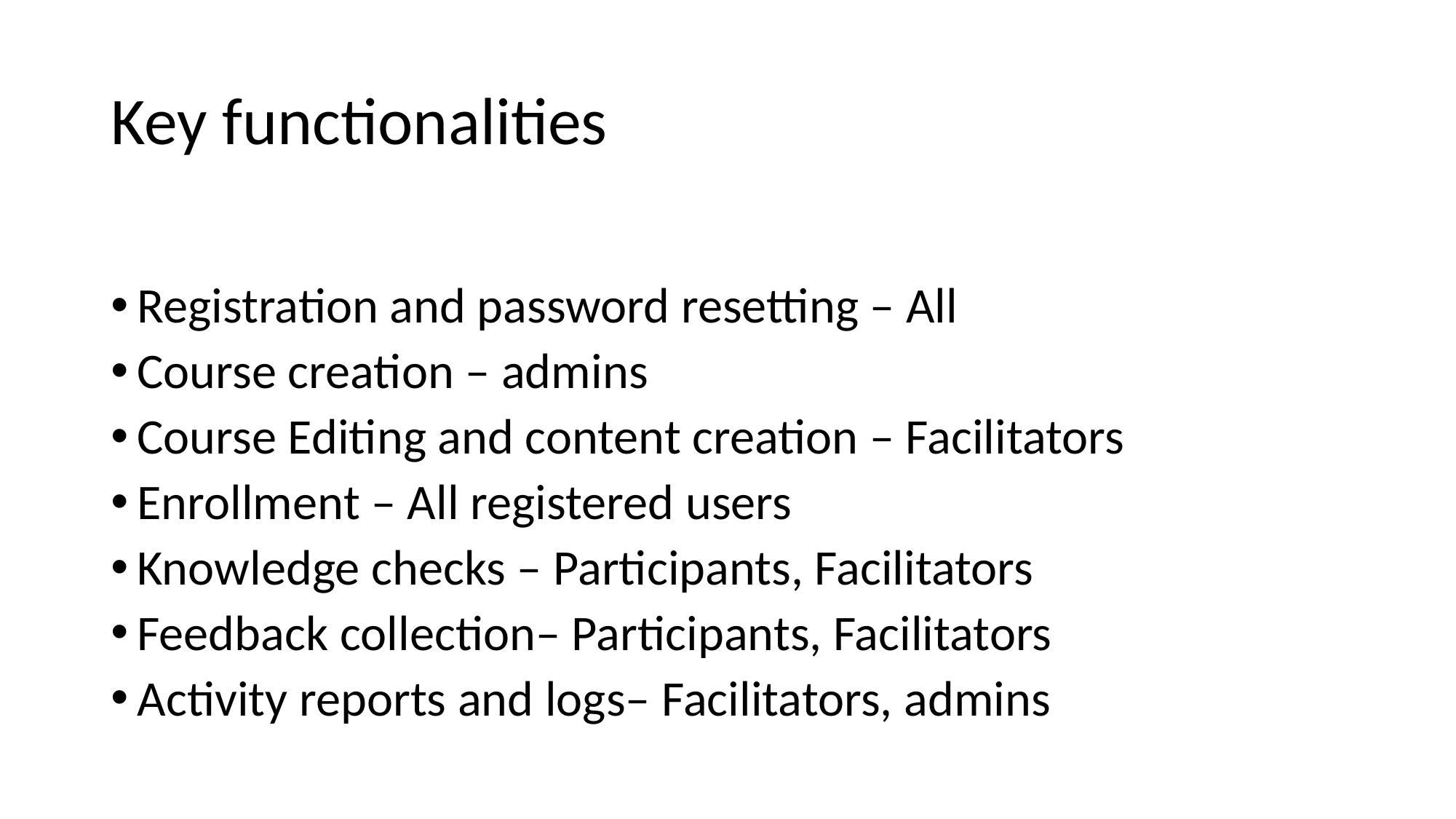

# Key functionalities

Registration and password resetting – All
Course creation – admins
Course Editing and content creation – Facilitators
Enrollment – All registered users
Knowledge checks – Participants, Facilitators
Feedback collection– Participants, Facilitators
Activity reports and logs– Facilitators, admins